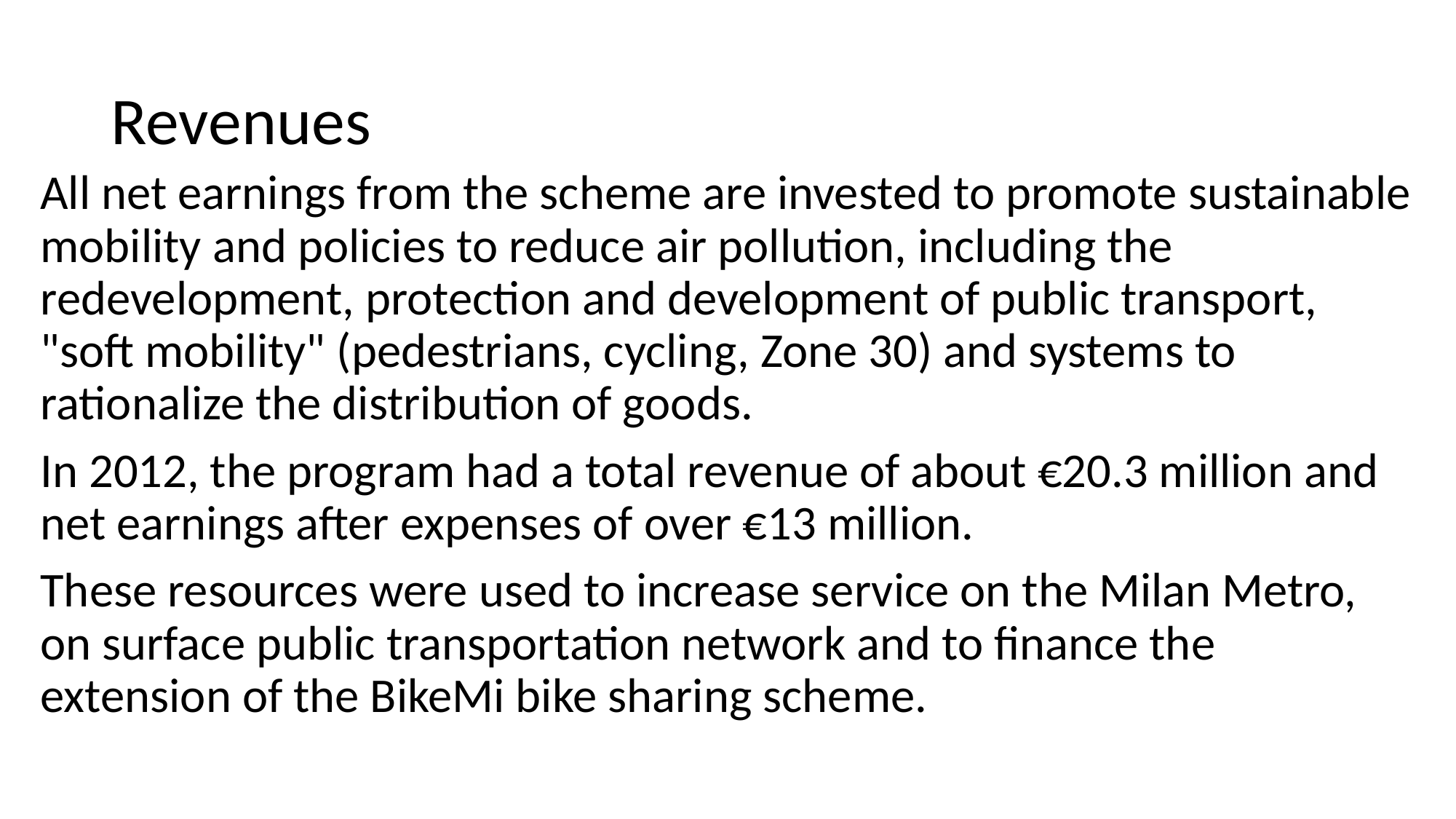

# Revenues
All net earnings from the scheme are invested to promote sustainable mobility and policies to reduce air pollution, including the redevelopment, protection and development of public transport, "soft mobility" (pedestrians, cycling, Zone 30) and systems to rationalize the distribution of goods.
In 2012, the program had a total revenue of about €20.3 million and net earnings after expenses of over €13 million.
These resources were used to increase service on the Milan Metro, on surface public transportation network and to finance the extension of the BikeMi bike sharing scheme.